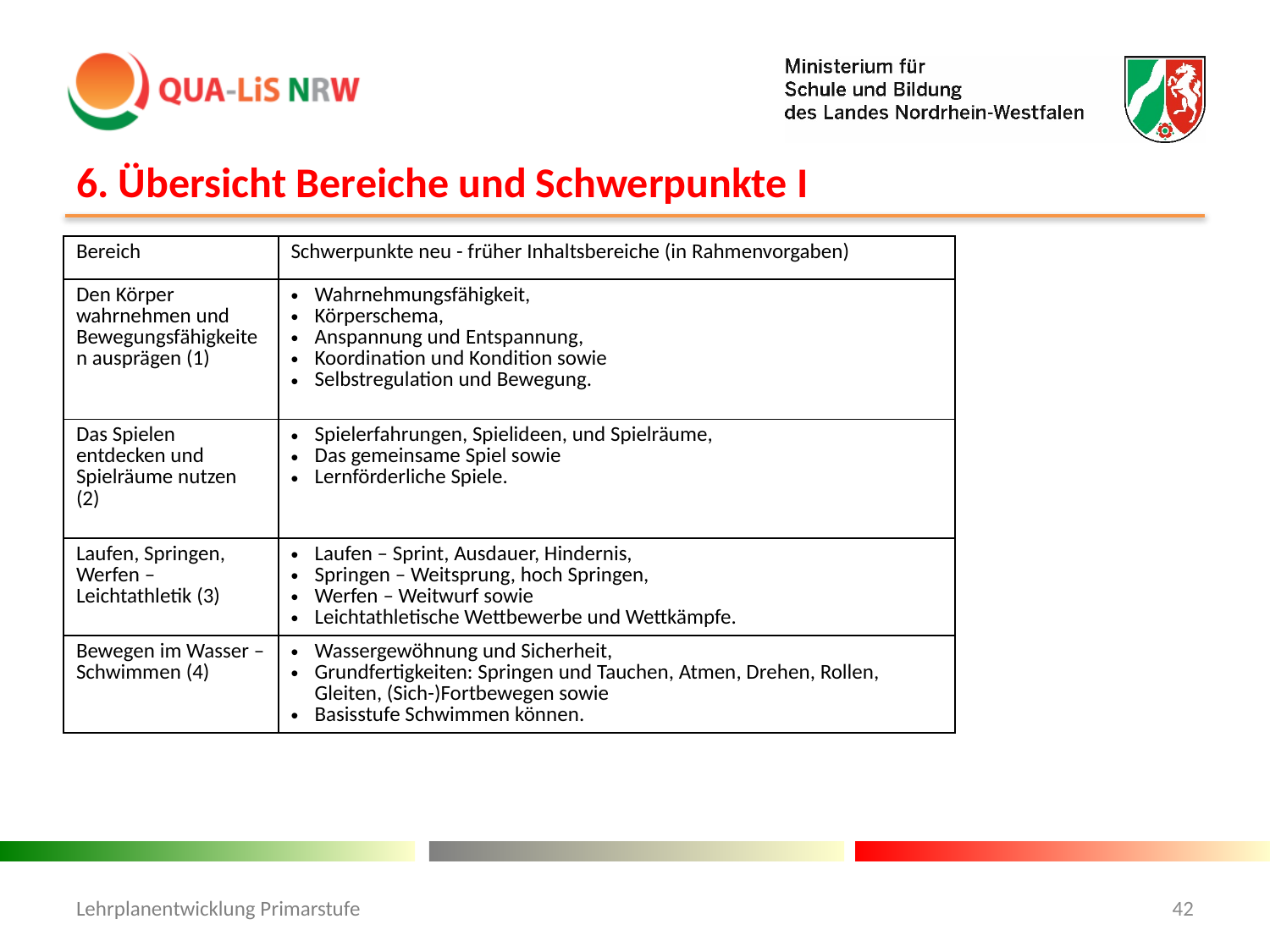

# 6. Übersicht Bereiche und Schwerpunkte I
| Bereich | Schwerpunkte neu - früher Inhaltsbereiche (in Rahmenvorgaben) |
| --- | --- |
| Den Körper wahrnehmen und Bewegungsfähigkeiten ausprägen (1) | Wahrnehmungsfähigkeit, Körperschema, Anspannung und Entspannung, Koordination und Kondition sowie Selbstregulation und Bewegung. |
| Das Spielen entdecken und Spielräume nutzen (2) | Spielerfahrungen, Spielideen, und Spielräume, Das gemeinsame Spiel sowie Lernförderliche Spiele. |
| Laufen, Springen, Werfen – Leichtathletik (3) | Laufen – Sprint, Ausdauer, Hindernis, Springen – Weitsprung, hoch Springen, Werfen – Weitwurf sowie Leichtathletische Wettbewerbe und Wettkämpfe. |
| Bewegen im Wasser – Schwimmen (4) | Wassergewöhnung und Sicherheit, Grundfertigkeiten: Springen und Tauchen, Atmen, Drehen, Rollen, Gleiten, (Sich-)Fortbewegen sowie Basisstufe Schwimmen können. |
Lehrplanentwicklung Primarstufe

42